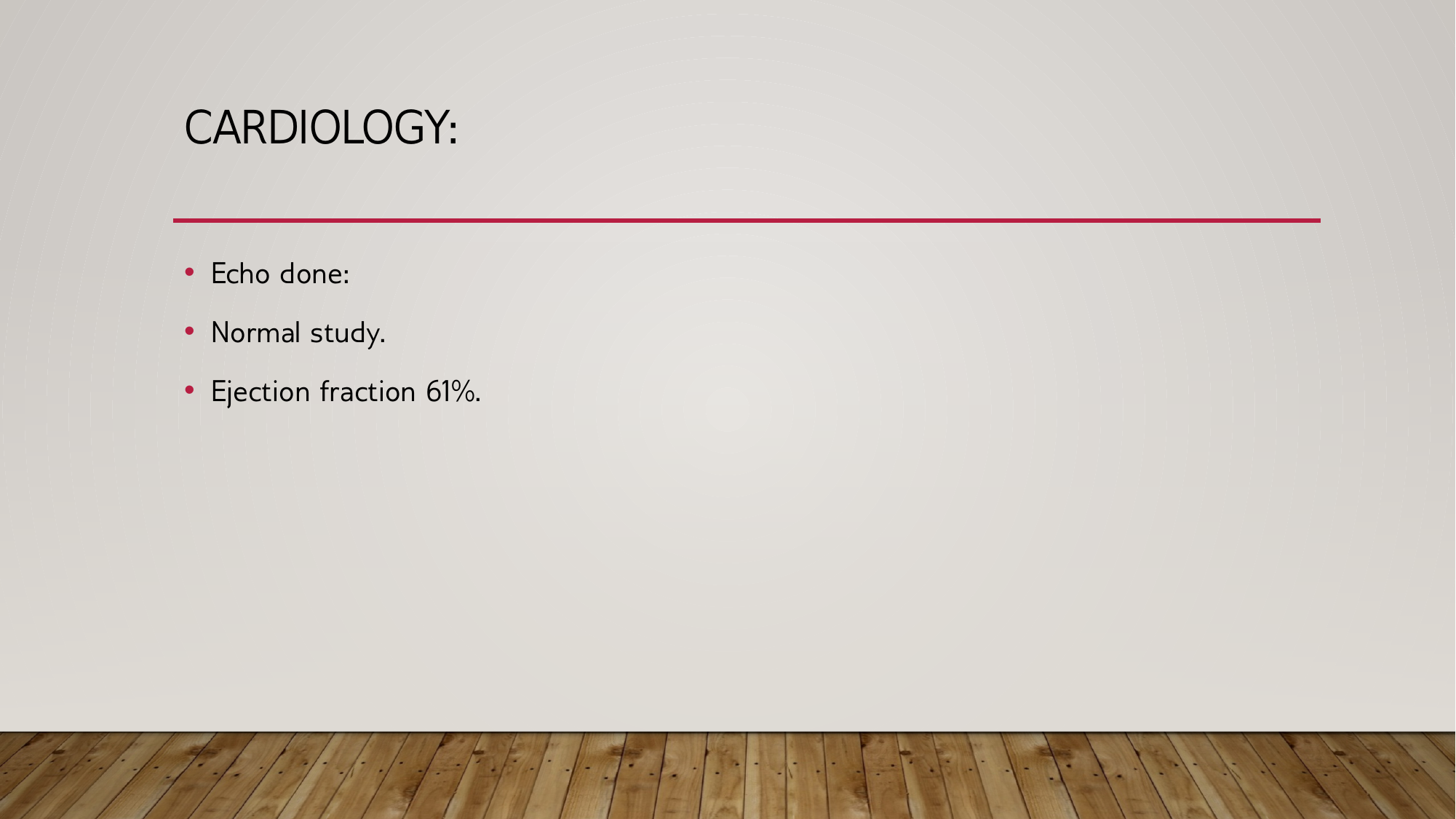

# Cardiology:
Echo done:
Normal study.
Ejection fraction 61%.